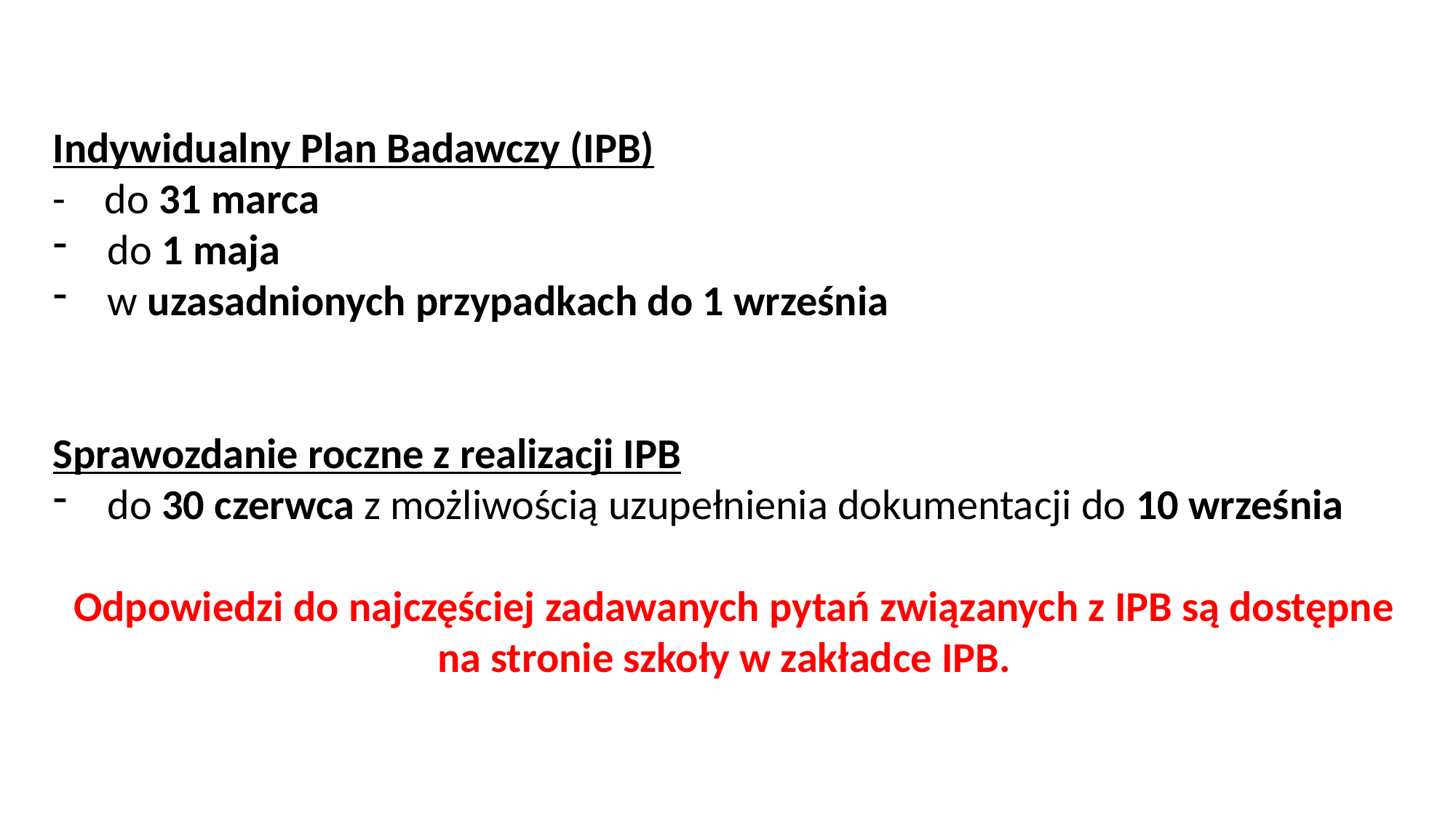

Indywidualny Plan Badawczy (IPB)
-    do 31 marca
do 1 maja
w uzasadnionych przypadkach do 1 września

Sprawozdanie roczne z realizacji IPB
do 30 czerwca z możliwością uzupełnienia dokumentacji do 10 września

Odpowiedzi do najczęściej zadawanych pytań związanych z IPB są dostępne na stronie szkoły w zakładce IPB.